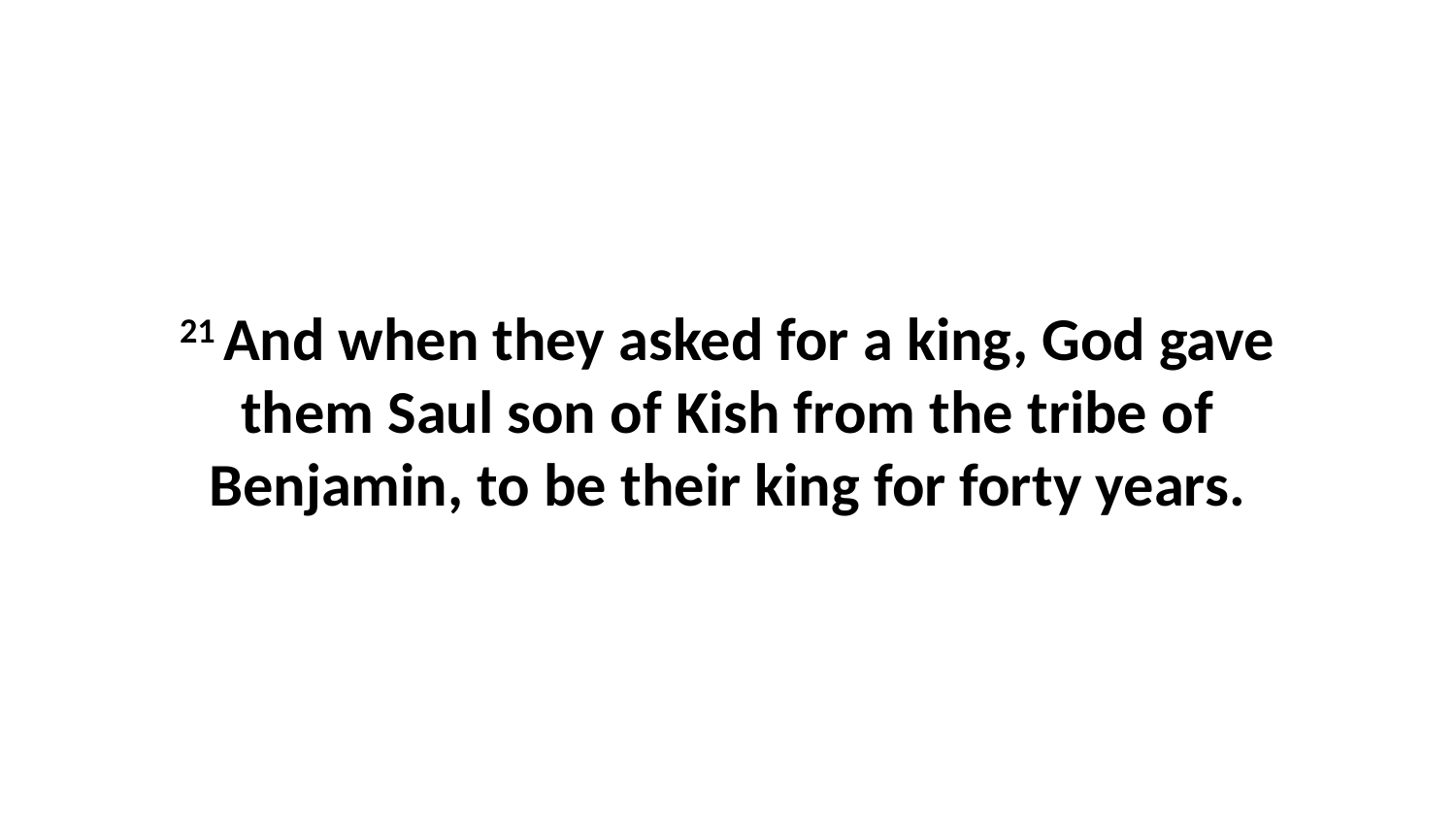

21 And when they asked for a king, God gave them Saul son of Kish from the tribe of Benjamin, to be their king for forty years.